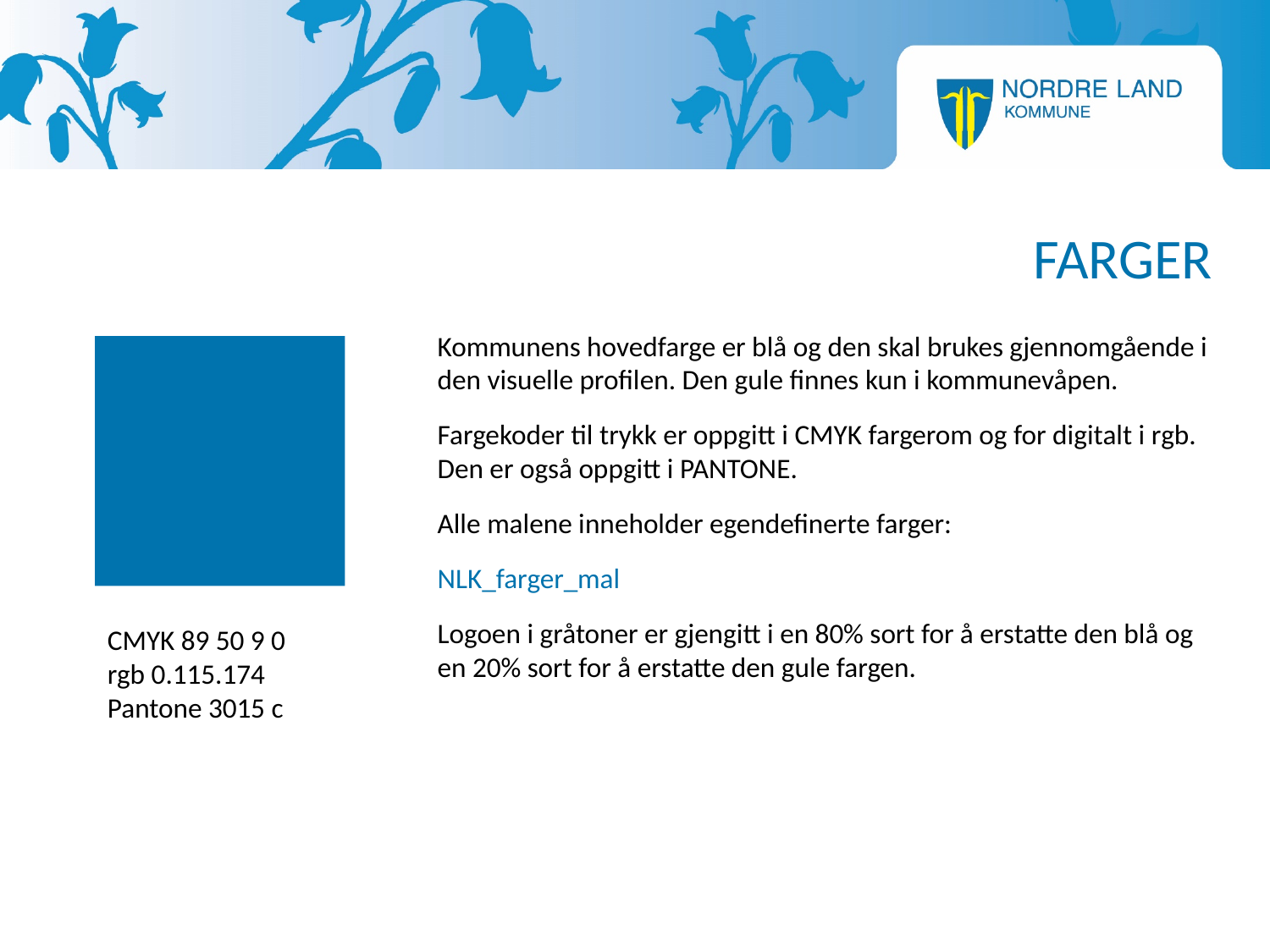

FARGER

Kommunens hovedfarge er blå og den skal brukes gjennomgående i den visuelle profilen. Den gule finnes kun i kommunevåpen.
Fargekoder til trykk er oppgitt i CMYK fargerom og for digitalt i rgb. Den er også oppgitt i PANTONE.
Alle malene inneholder egendefinerte farger:
NLK_farger_mal
Logoen i gråtoner er gjengitt i en 80% sort for å erstatte den blå og en 20% sort for å erstatte den gule fargen.

CMYK 89 50 9 0
rgb 0.115.174
Pantone 3015 c